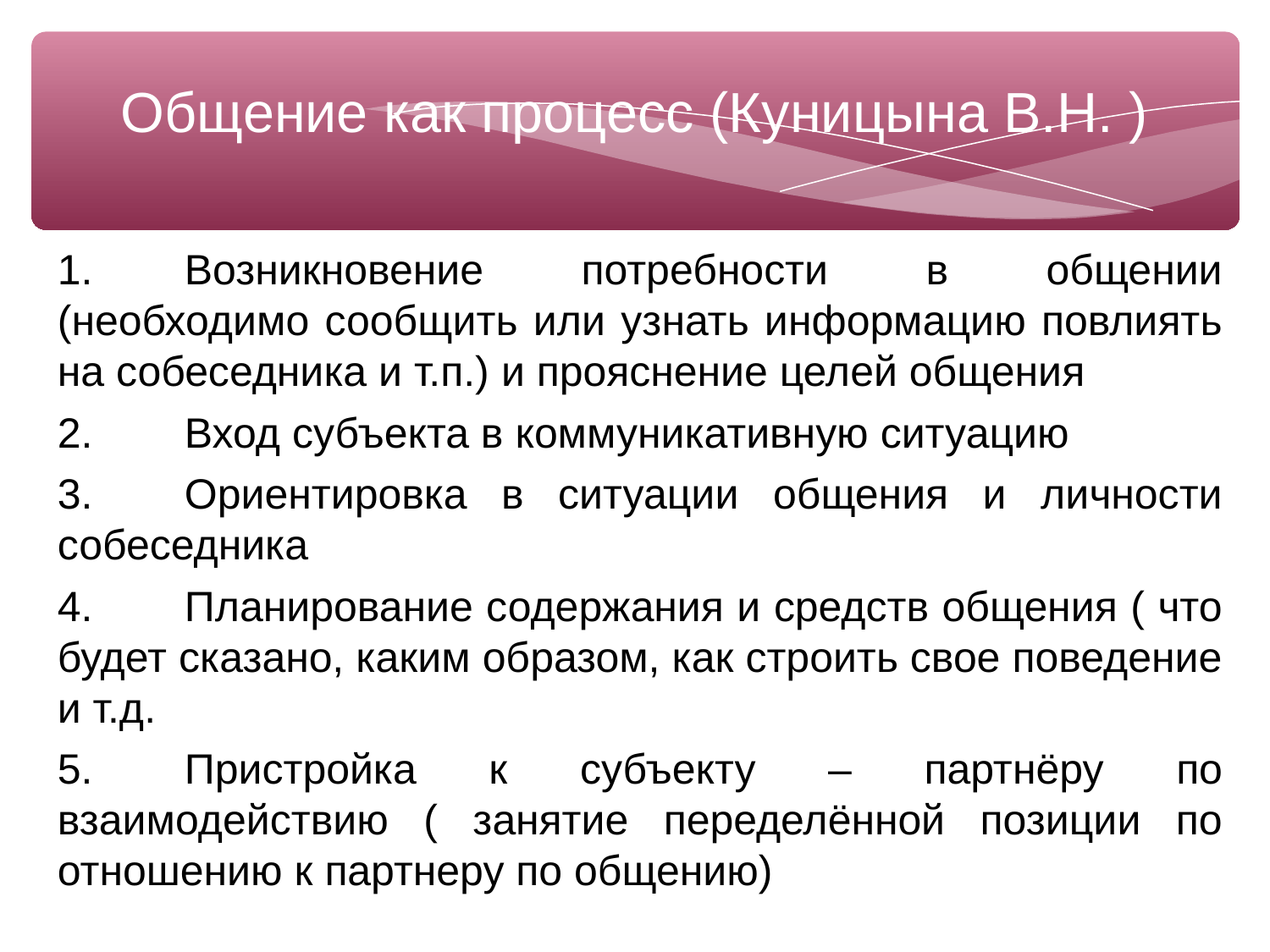

Общение как процесс (Куницына В.Н. )
1.	Возникновение потребности в общении (необходимо сообщить или узнать информацию повлиять на собеседника и т.п.) и прояснение целей общения
2.	Вход субъекта в коммуникативную ситуацию
3.	Ориентировка в ситуации общения и личности собеседника
4.	Планирование содержания и средств общения ( что будет сказано, каким образом, как строить свое поведение и т.д.
5.	Пристройка к субъекту – партнёру по взаимодействию ( занятие переделённой позиции по отношению к партнеру по общению)